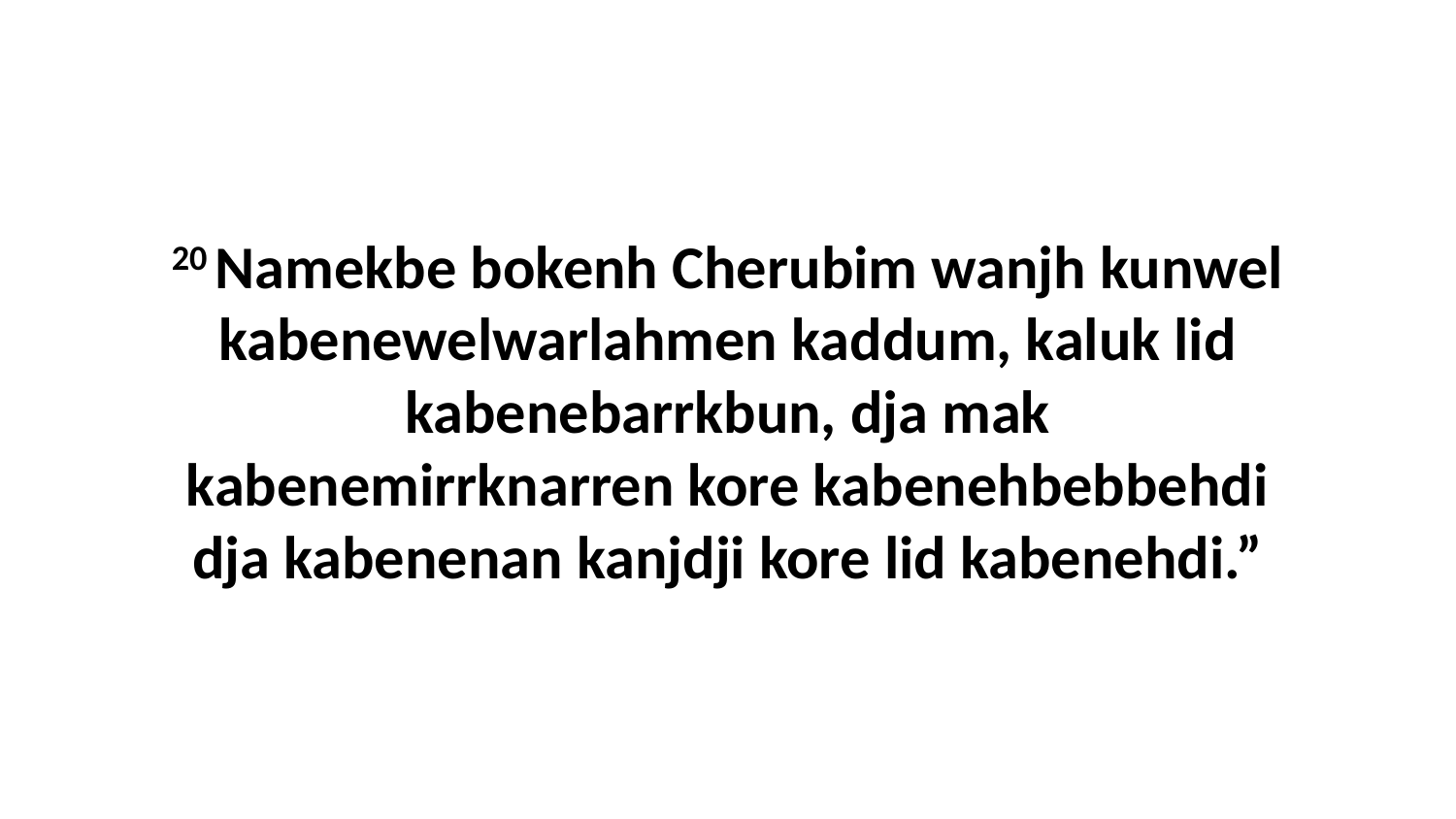

20 Namekbe bokenh Cherubim wanjh kunwel kabenewelwarlahmen kaddum, kaluk lid kabenebarrkbun, dja mak kabenemirrknarren kore kabenehbebbehdi dja kabenenan kanjdji kore lid kabenehdi.”